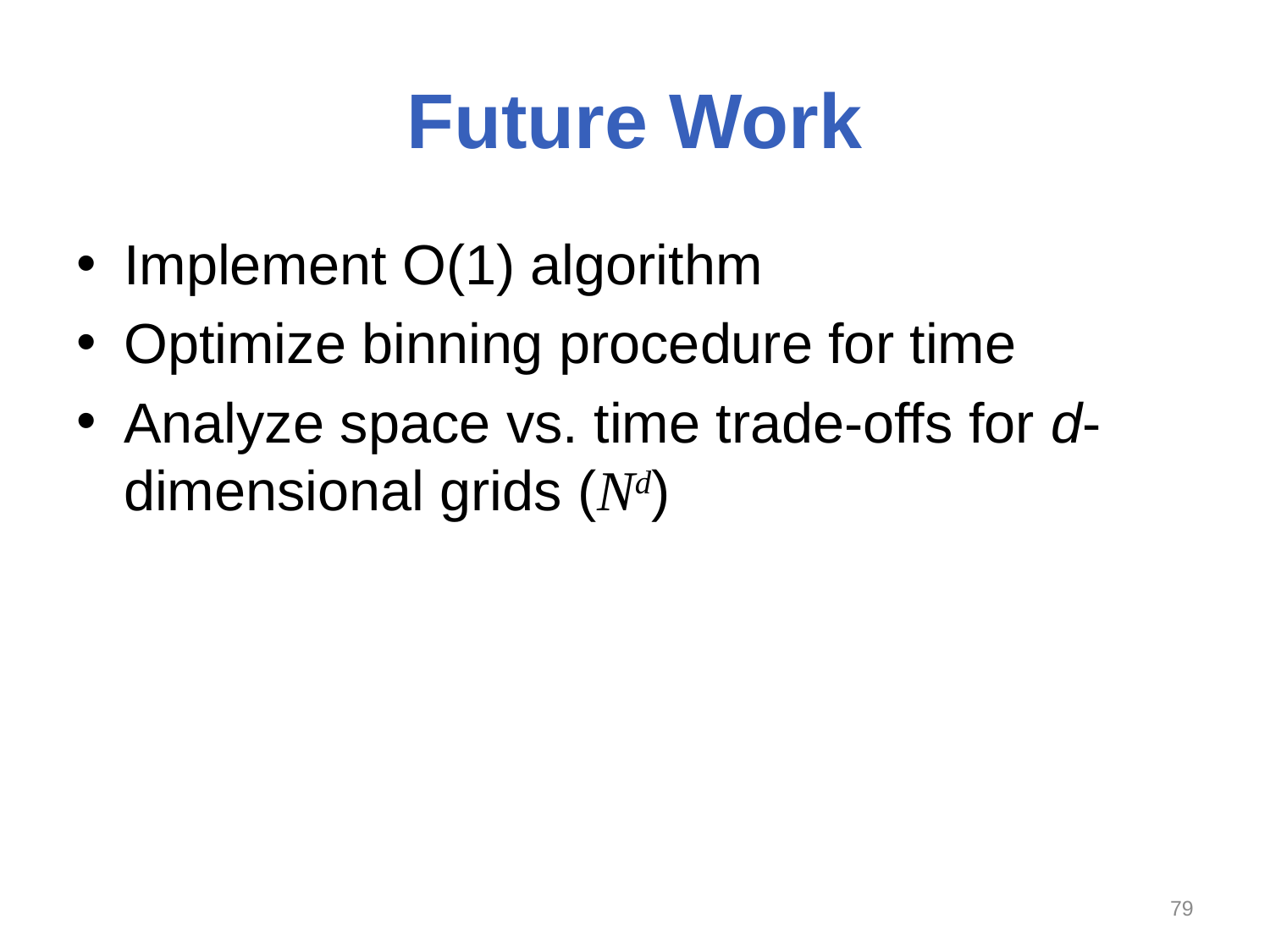

# Future Work
Implement O(1) algorithm
Optimize binning procedure for time
Analyze space vs. time trade-offs for d-dimensional grids (Nd)
79